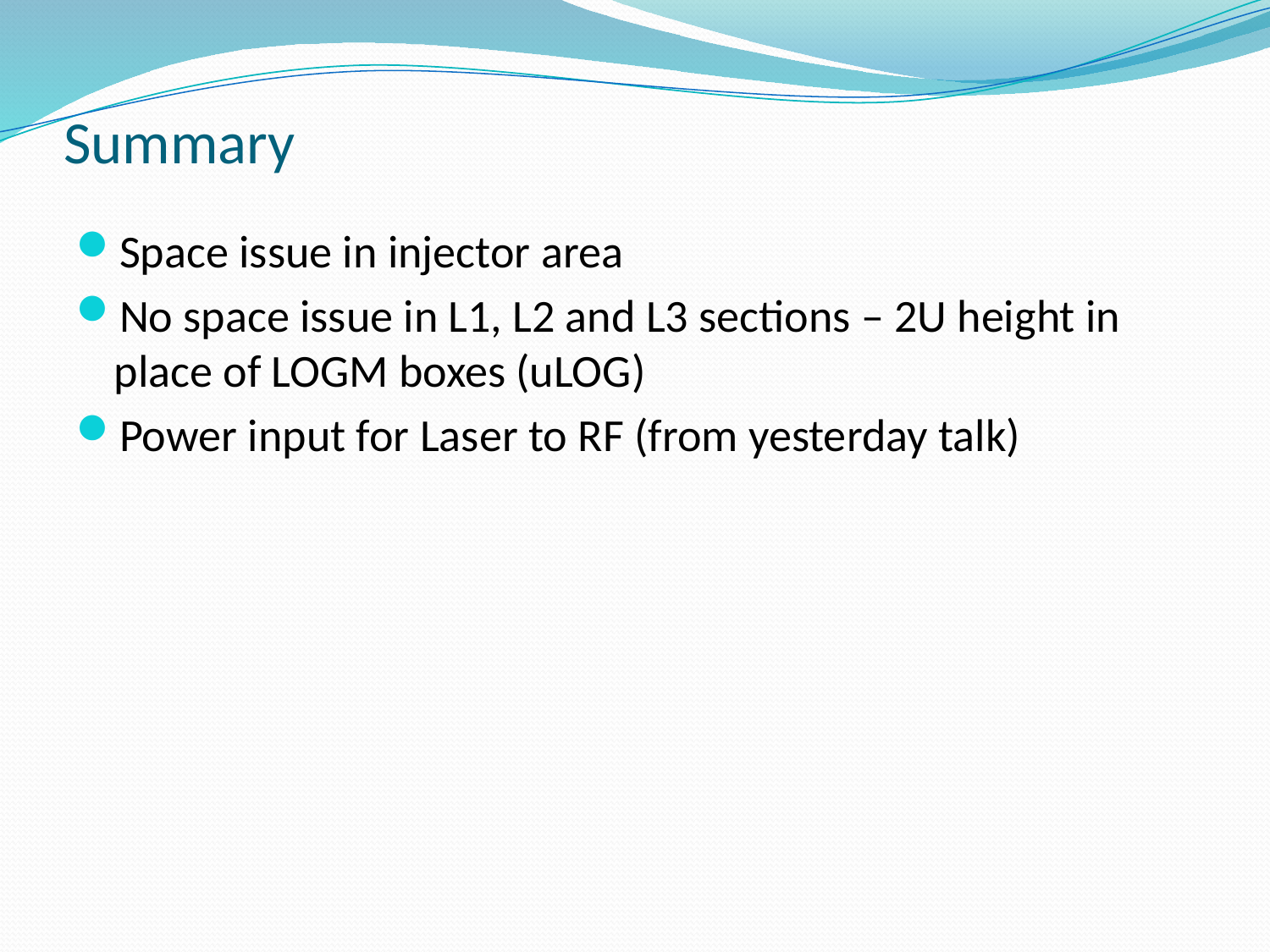

# Summary
Space issue in injector area
No space issue in L1, L2 and L3 sections – 2U height in place of LOGM boxes (uLOG)
Power input for Laser to RF (from yesterday talk)